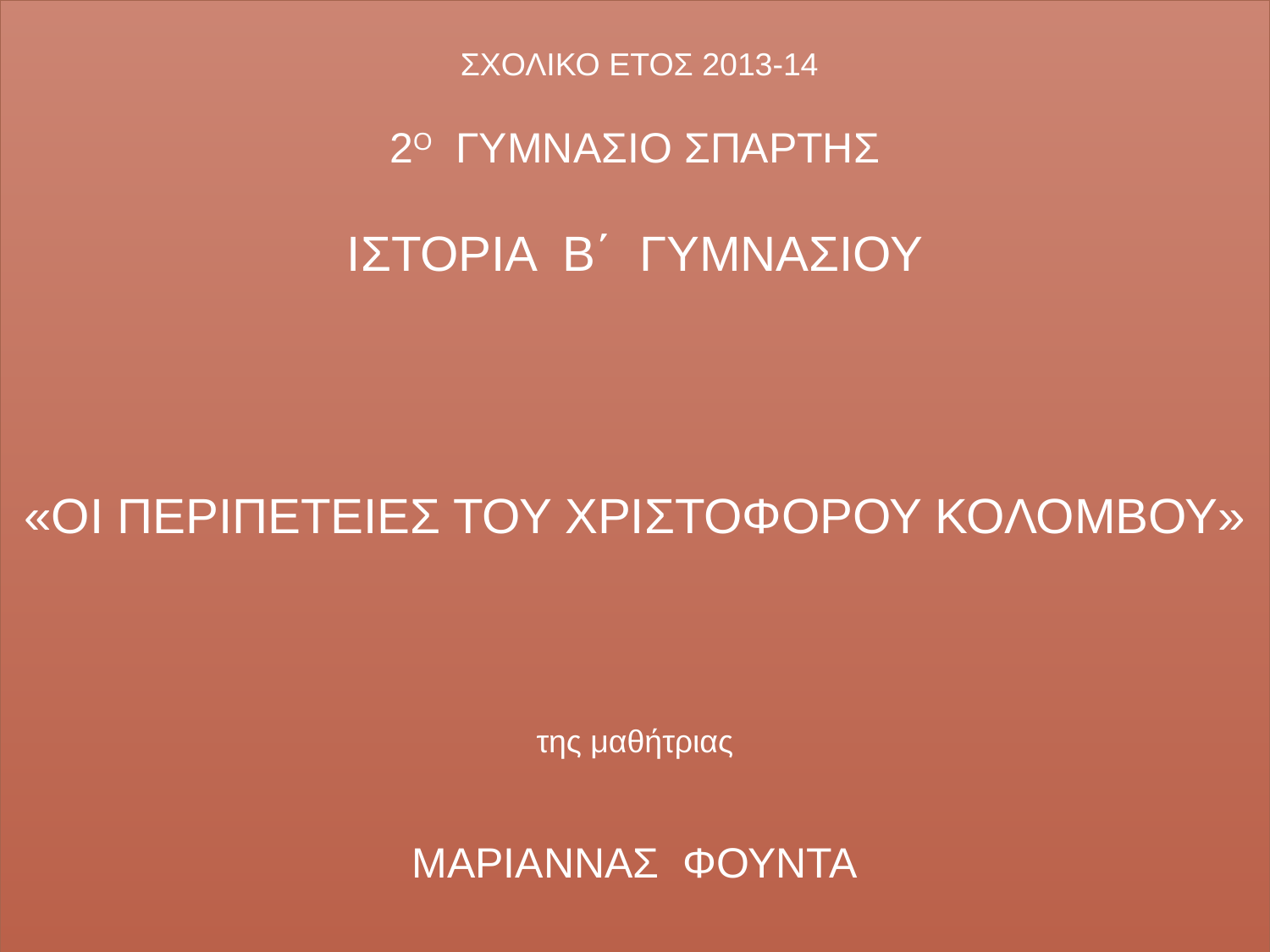

ΣΧΟΛΙΚΟ ΕΤΟΣ 2013-14

2Ο  ΓΥΜΝΑΣΙΟ ΣΠΑΡΤΗΣ

ΙΣΤΟΡΙΑ  Β΄  ΓΥΜΝΑΣΙΟΥ

«ΟΙ ΠΕΡΙΠΕΤΕΙΕΣ ΤΟΥ ΧΡΙΣΤΟΦΟΡΟΥ ΚΟΛΟΜΒΟΥ»

της μαθήτριας

ΜΑΡΙΑΝΝΑΣ  ΦΟΥΝΤΑ

Υπεύθυνη καθηγήτρια: ΦΩΤΕΙΝΗ  ΣΑΧΑΜΗ